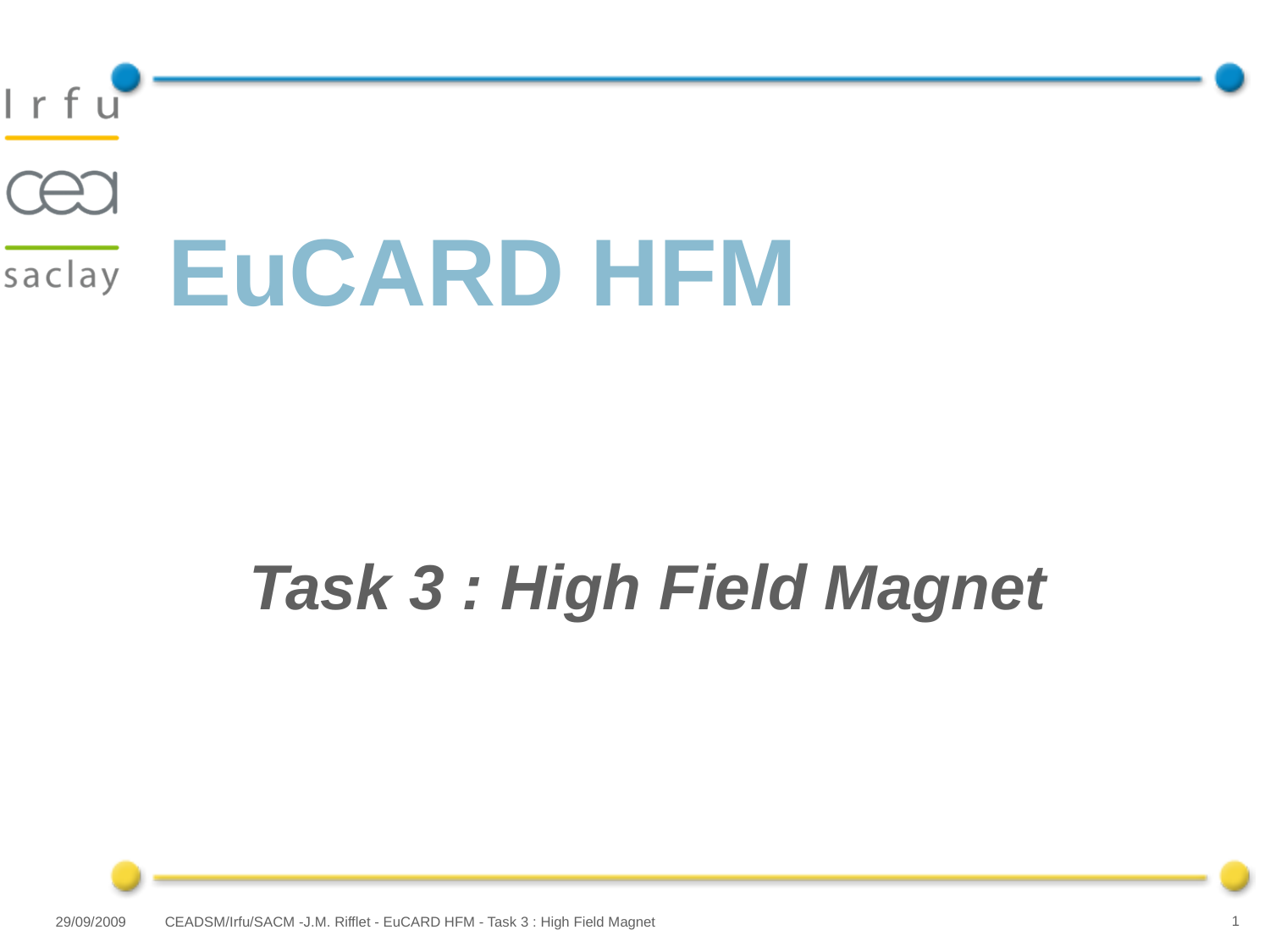

# EuCARD HFM
Task 3 : High Field Magnet
29/09/2009
CEADSM/Irfu/SACM -J.M. Rifflet - EuCARD HFM - Task 3 : High Field Magnet
1